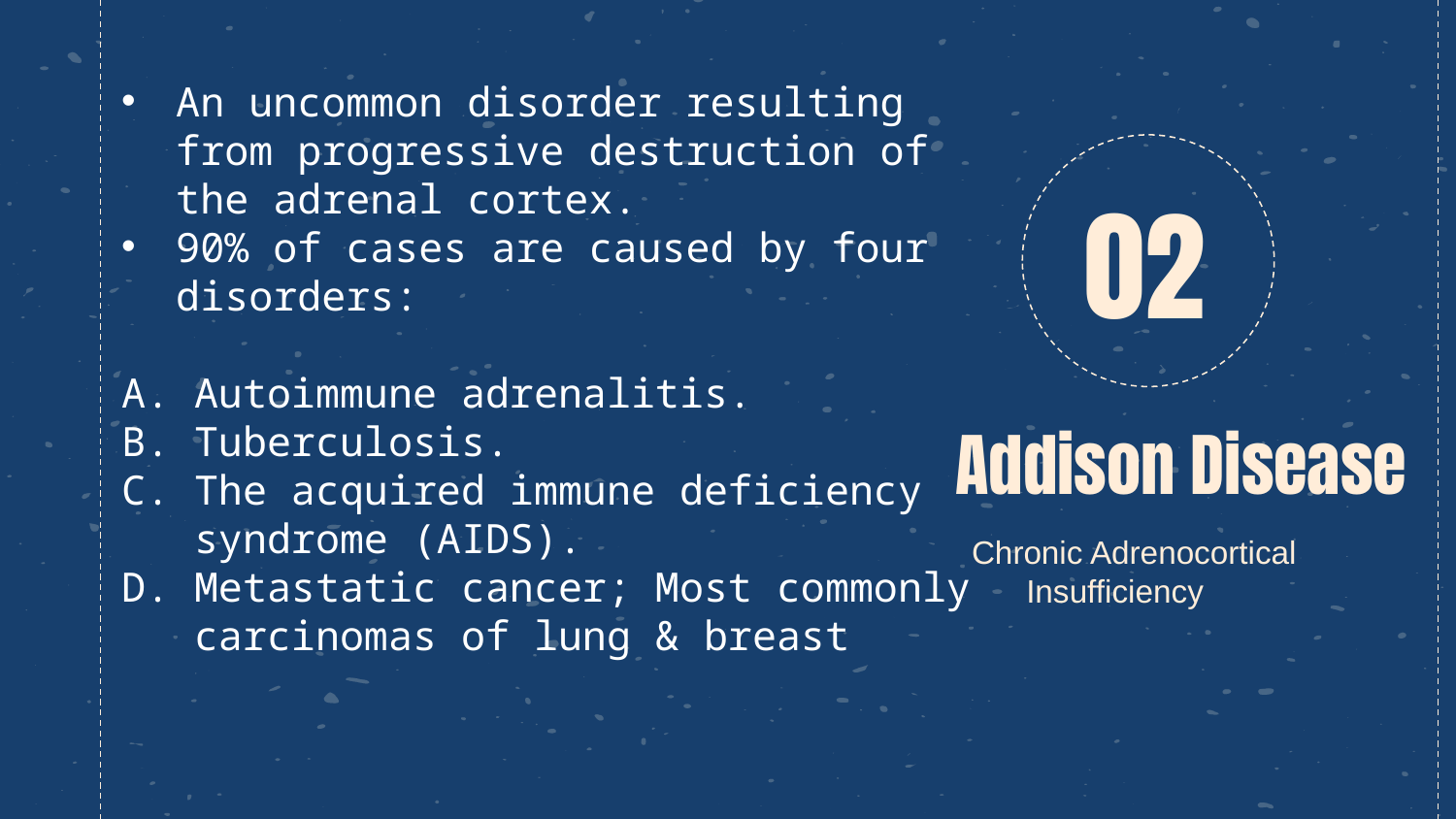

An uncommon disorder resulting from progressive destruction of the adrenal cortex.
90% of cases are caused by four disorders:

Autoimmune adrenalitis.
Tuberculosis.
The acquired immune deficiency syndrome (AIDS).
Metastatic cancer; Most commonly carcinomas of lung & breast

02
# Addison Disease
Chronic Adrenocortical Insufficiency